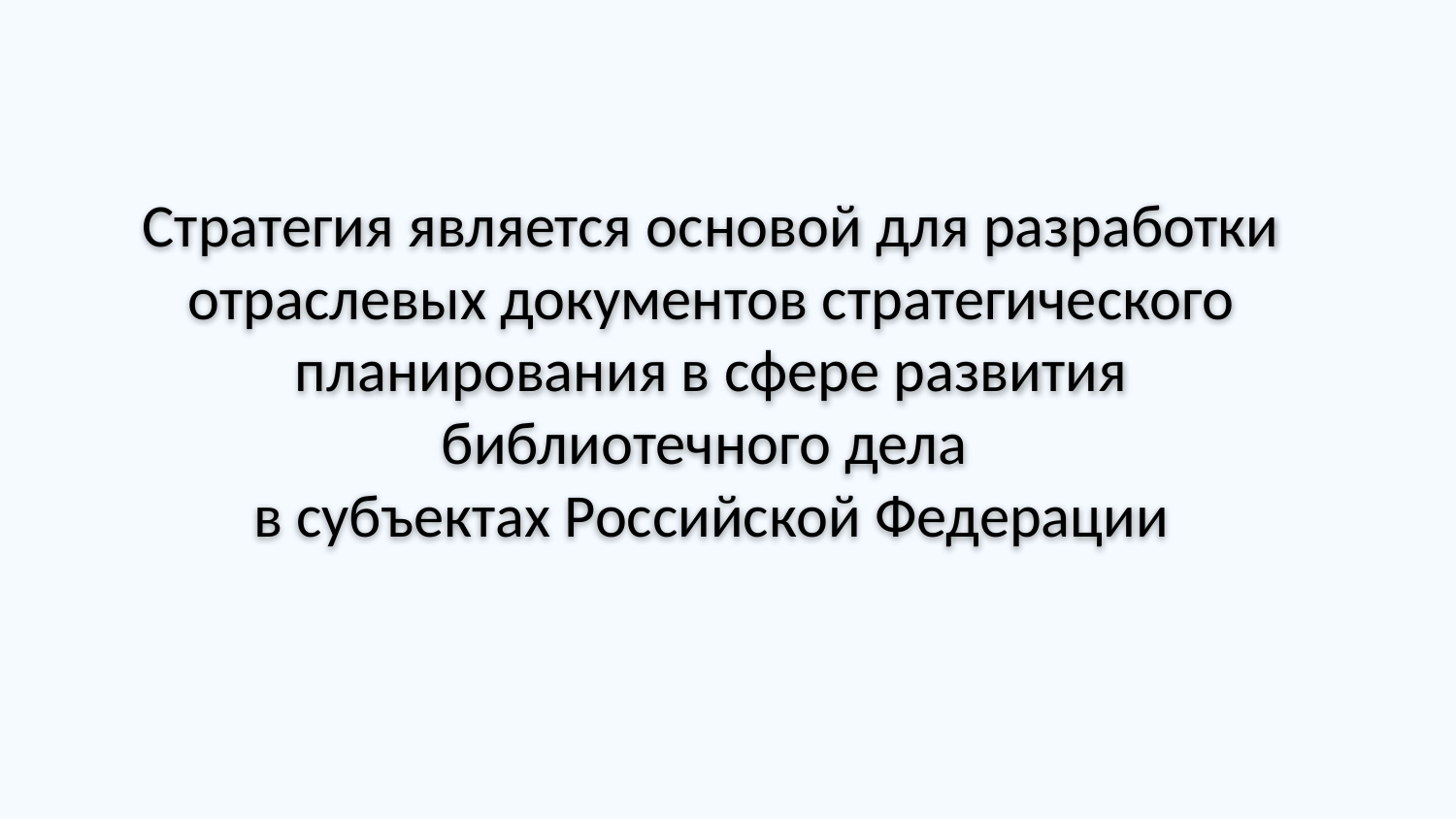

Стратегия является основой для разработки отраслевых документов стратегического планирования в сфере развития библиотечного дела
в субъектах Российской Федерации